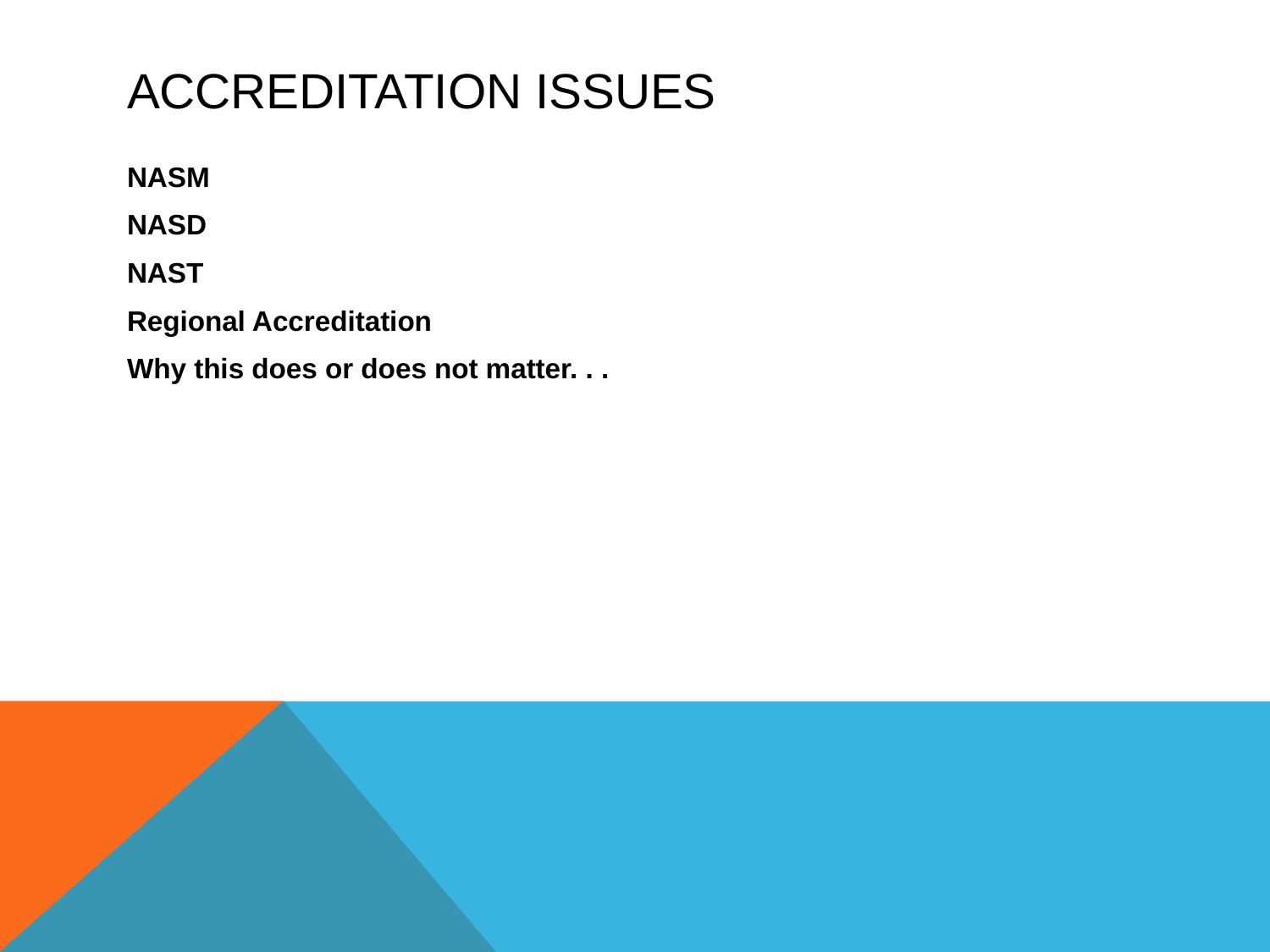

# Accreditation Issues
NASM
NASD
NAST
Regional Accreditation
Why this does or does not matter. . .